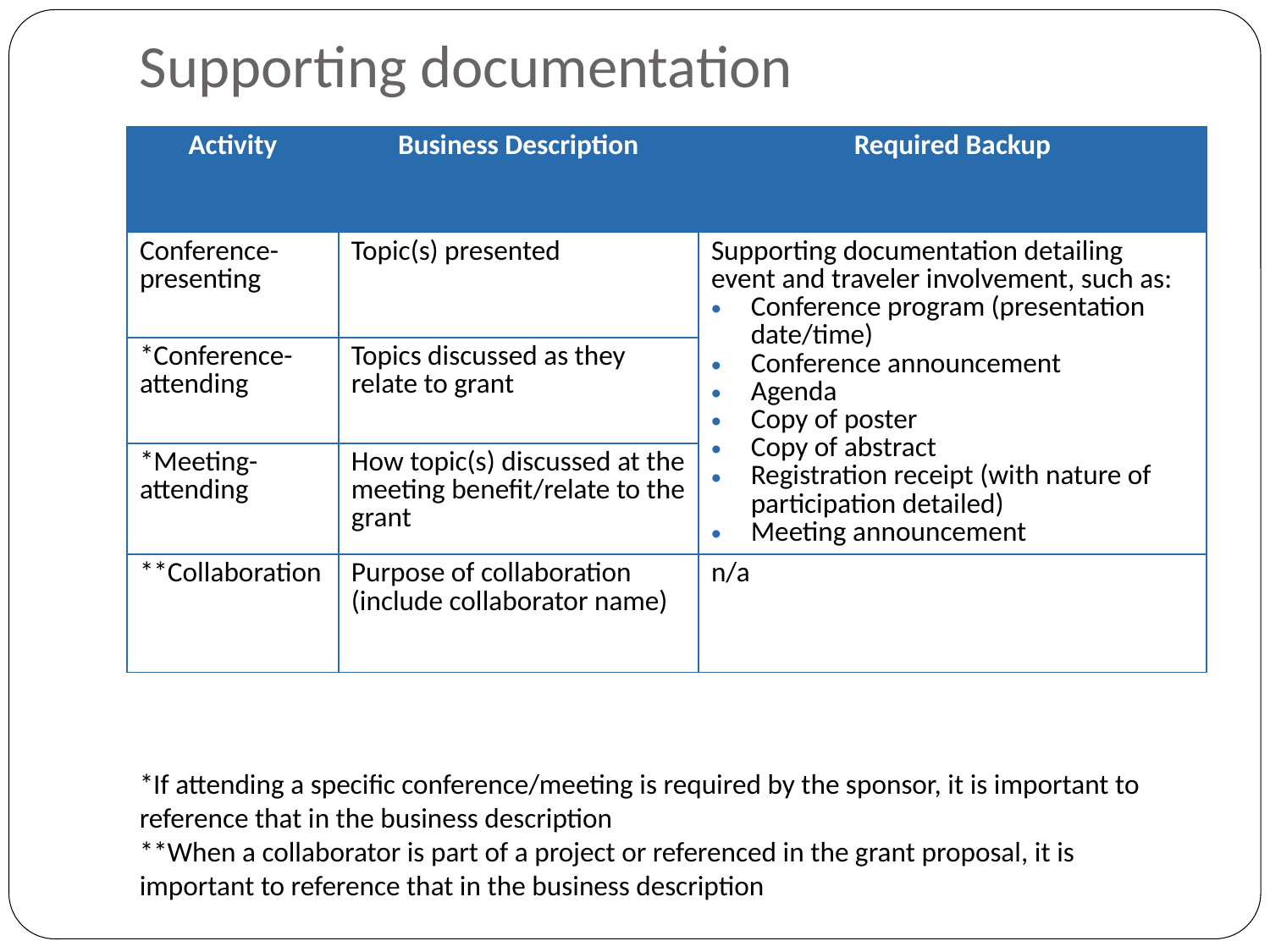

# Supporting documentation
| Activity | Business Description | Required Backup |
| --- | --- | --- |
| Conference- presenting | Topic(s) presented | Supporting documentation detailing event and traveler involvement, such as: Conference program (presentation date/time) Conference announcement Agenda Copy of poster Copy of abstract Registration receipt (with nature of participation detailed) Meeting announcement |
| \*Conference- attending | Topics discussed as they relate to grant |  |
| \*Meeting-attending | How topic(s) discussed at the meeting benefit/relate to the grant |  |
| \*\*Collaboration | Purpose of collaboration (include collaborator name) | n/a |
*If attending a specific conference/meeting is required by the sponsor, it is important to reference that in the business description
**When a collaborator is part of a project or referenced in the grant proposal, it is important to reference that in the business description